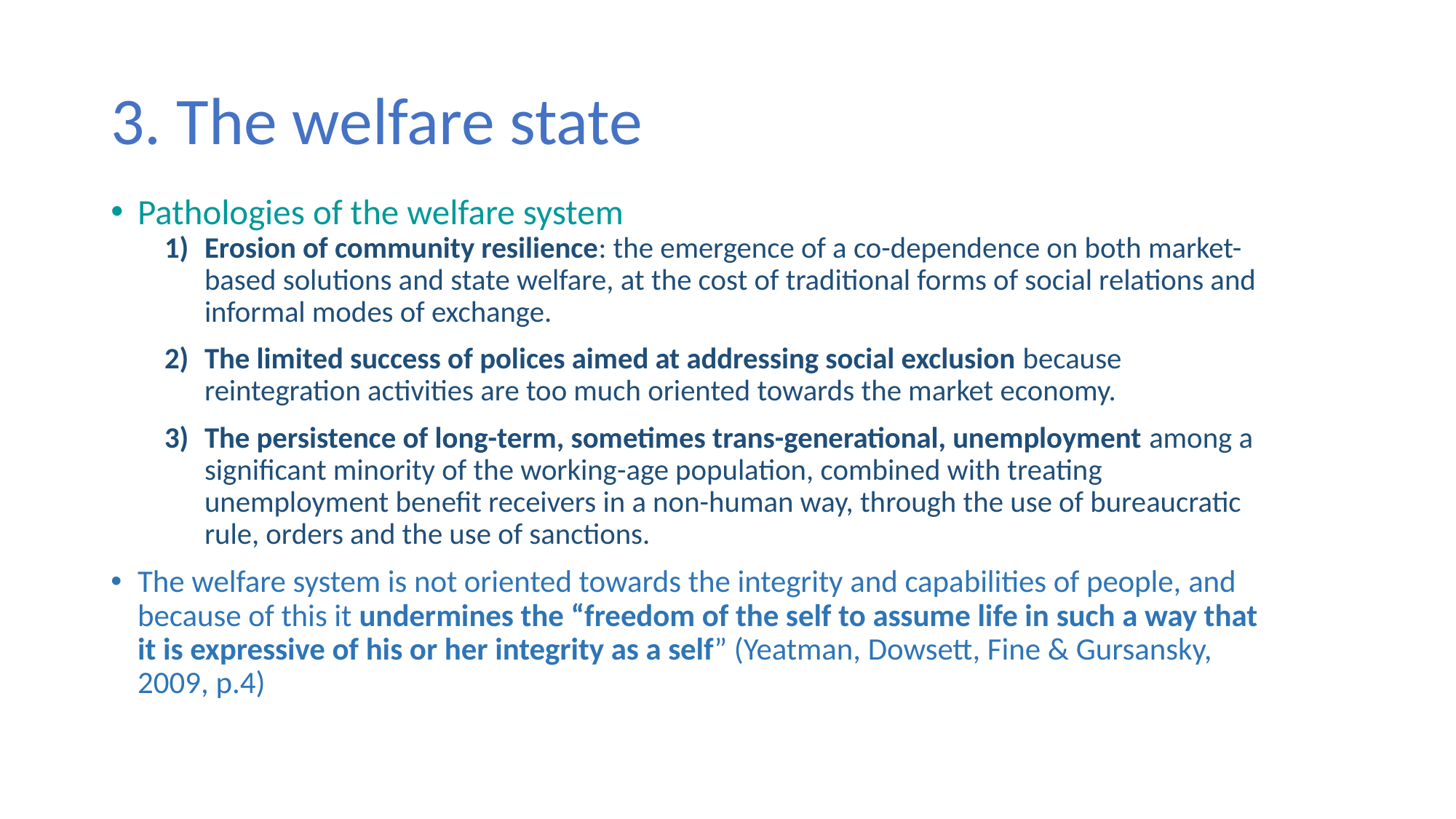

# 3. The welfare state
Pathologies of the welfare system
Erosion of community resilience: the emergence of a co-dependence on both market-based solutions and state welfare, at the cost of traditional forms of social relations and informal modes of exchange.
The limited success of polices aimed at addressing social exclusion because reintegration activities are too much oriented towards the market economy.
The persistence of long-term, sometimes trans-generational, unemployment among a significant minority of the working-age population, combined with treating unemployment benefit receivers in a non-human way, through the use of bureaucratic rule, orders and the use of sanctions.
The welfare system is not oriented towards the integrity and capabilities of people, and because of this it undermines the “freedom of the self to assume life in such a way that it is expressive of his or her integrity as a self” (Yeatman, Dowsett, Fine & Gursansky, 2009, p.4)